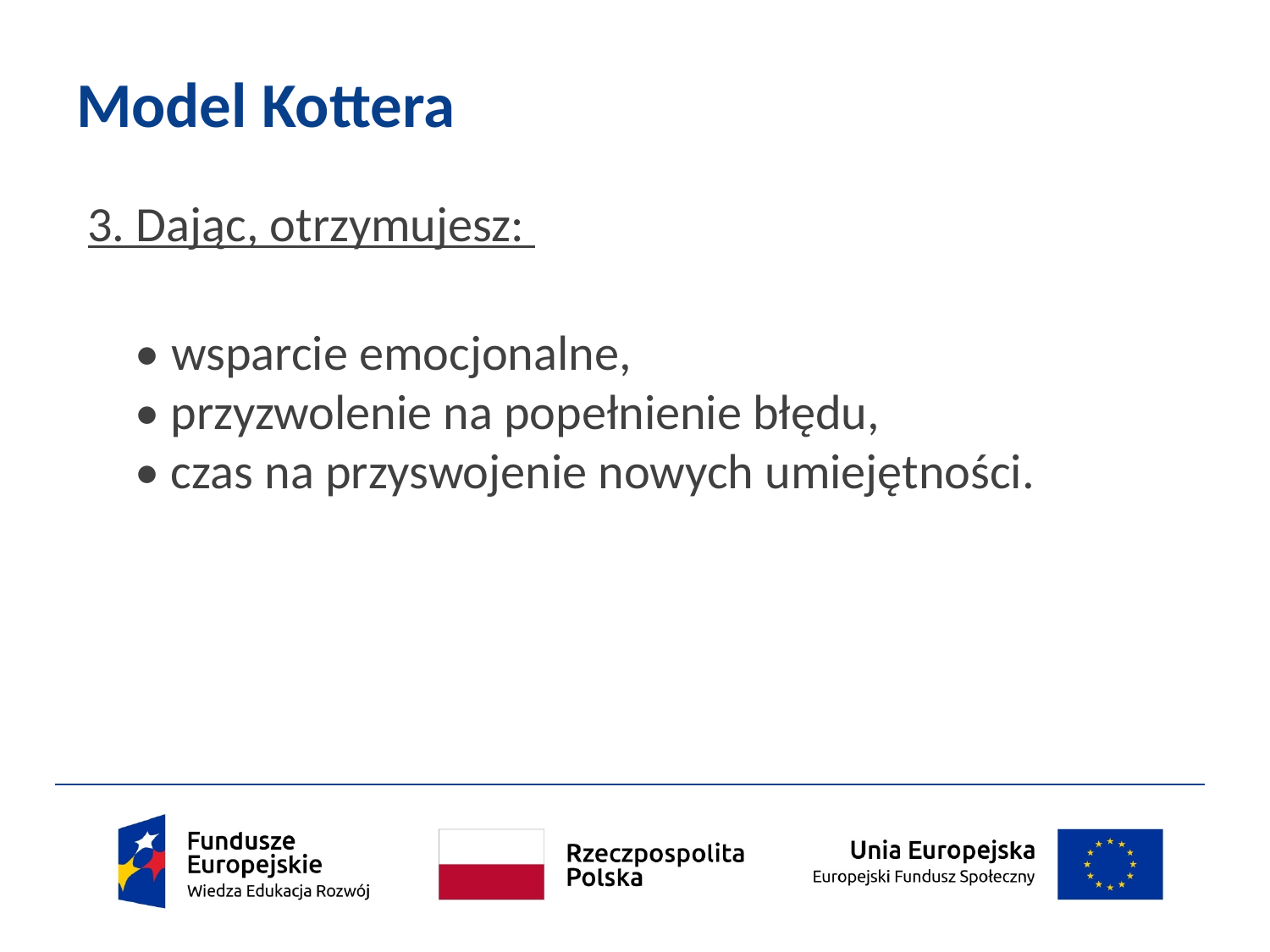

# Model Kottera
3. Dając, otrzymujesz:
• wsparcie emocjonalne,
• przyzwolenie na popełnienie błędu,
• czas na przyswojenie nowych umiejętności.